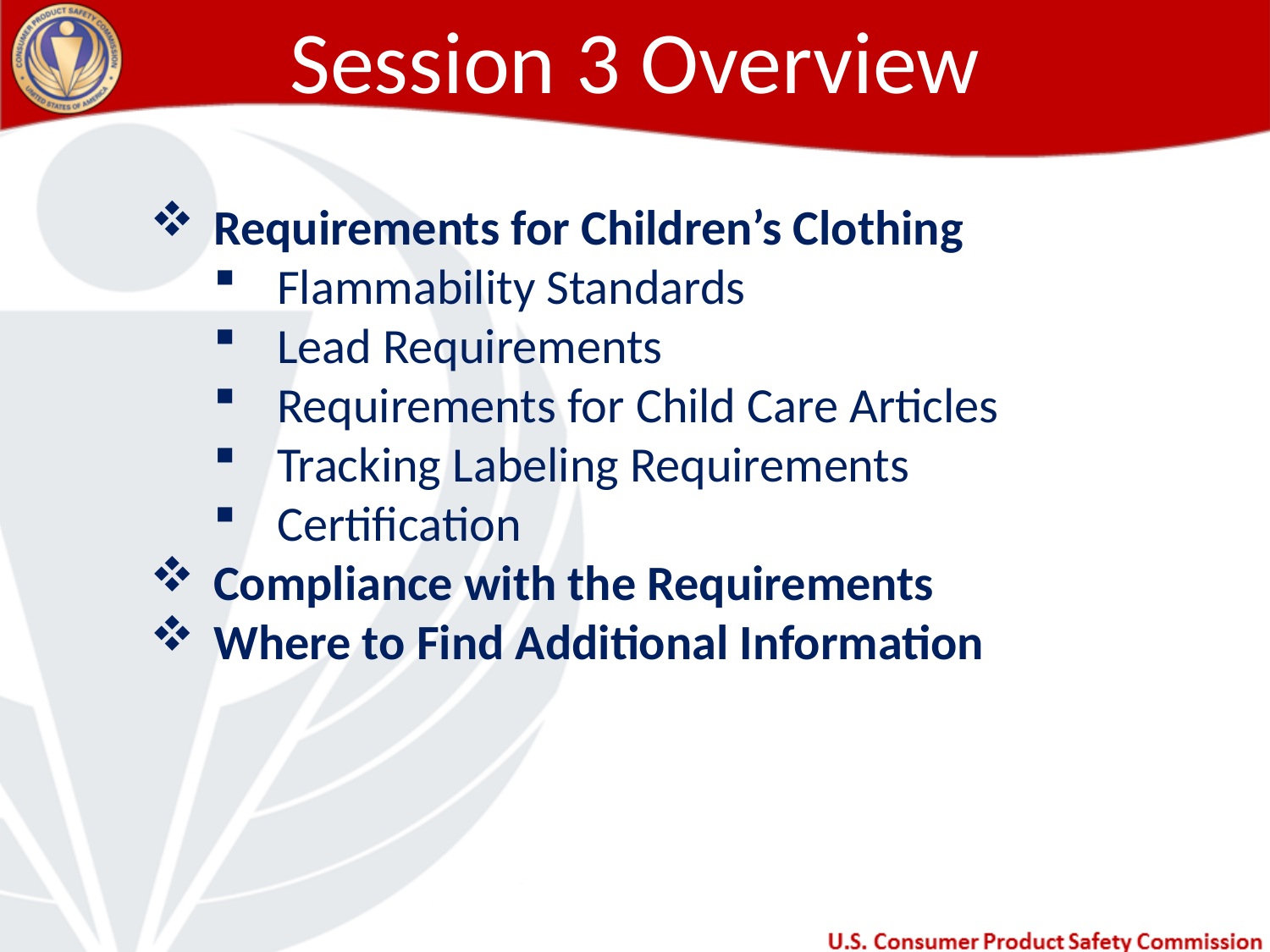

# Session 3 Overview
Requirements for Children’s Clothing
Flammability Standards
Lead Requirements
Requirements for Child Care Articles
Tracking Labeling Requirements
Certification
Compliance with the Requirements
Where to Find Additional Information
26